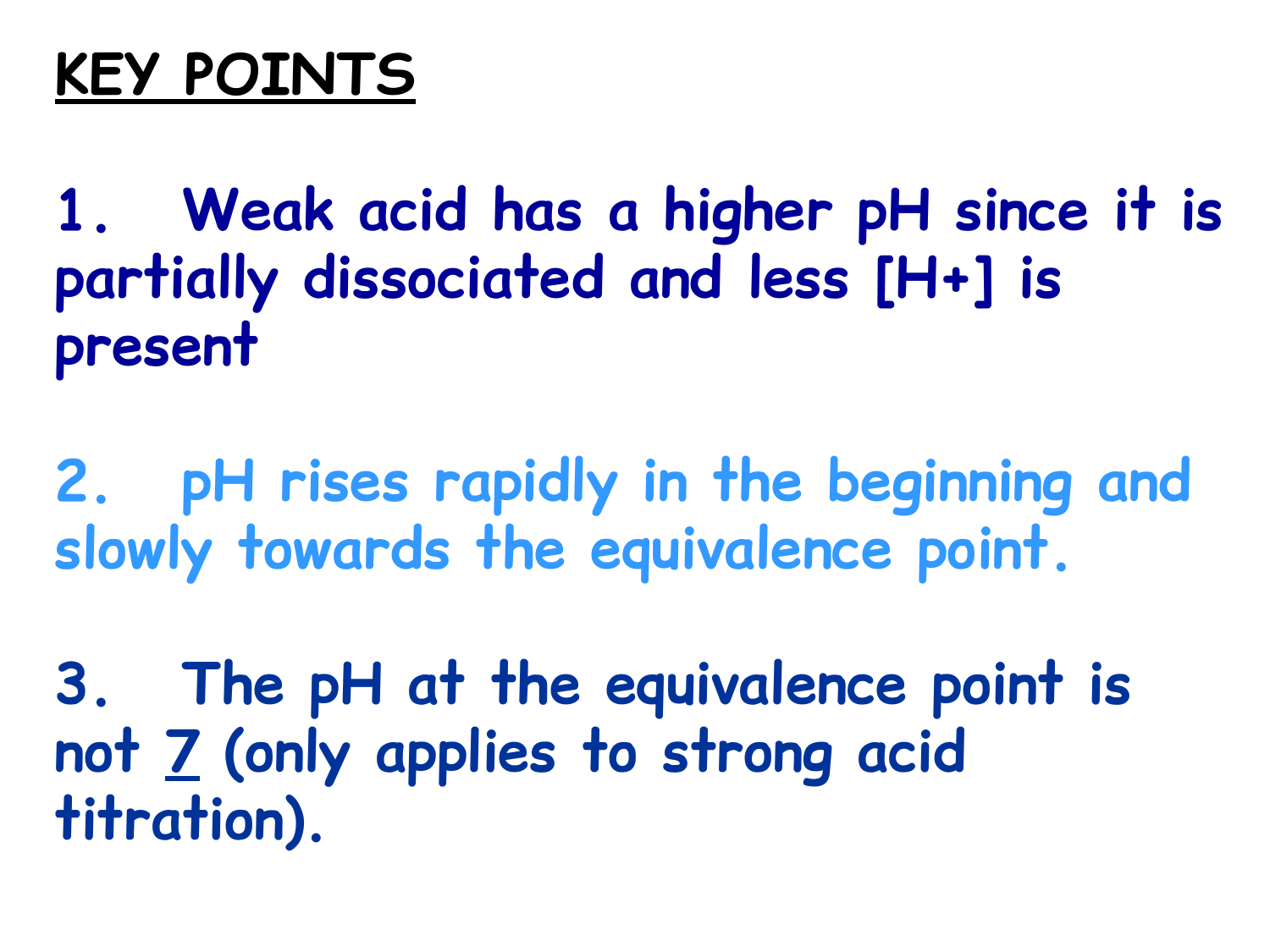

KEY POINTS

1.	Weak acid has a higher pH since it is partially dissociated and less [H+] is present

2.  	pH rises rapidly in the beginning and slowly towards the equivalence point.

3.  	The pH at the equivalence point is not 7 (only applies to strong acid titration).